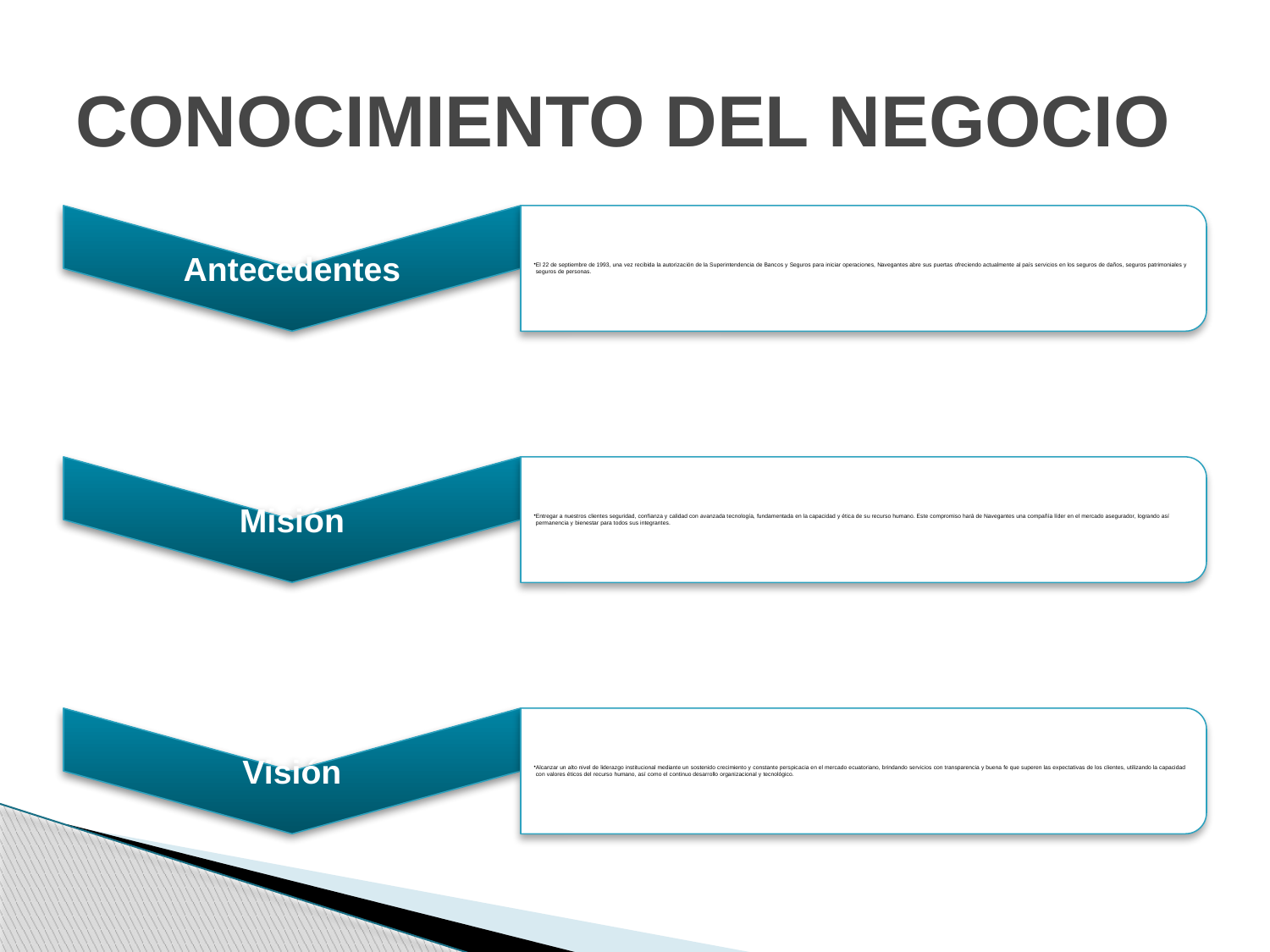

# CONOCIMIENTO DEL NEGOCIO
Antecedentes
El 22 de septiembre de 1993, una vez recibida la autorización de la Superintendencia de Bancos y Seguros para iniciar operaciones, Navegantes abre sus puertas ofreciendo actualmente al país servicios en los seguros de daños, seguros patrimoniales y seguros de personas.
Misión
Entregar a nuestros clientes seguridad, confianza y calidad con avanzada tecnología, fundamentada en la capacidad y ética de su recurso humano. Este compromiso hará de Navegantes una compañía líder en el mercado asegurador, logrando así permanencia y bienestar para todos sus integrantes.
Visión
Alcanzar un alto nivel de liderazgo institucional mediante un sostenido crecimiento y constante perspicacia en el mercado ecuatoriano, brindando servicios con transparencia y buena fe que superen las expectativas de los clientes, utilizando la capacidad con valores éticos del recurso humano, así como el continuo desarrollo organizacional y tecnológico.